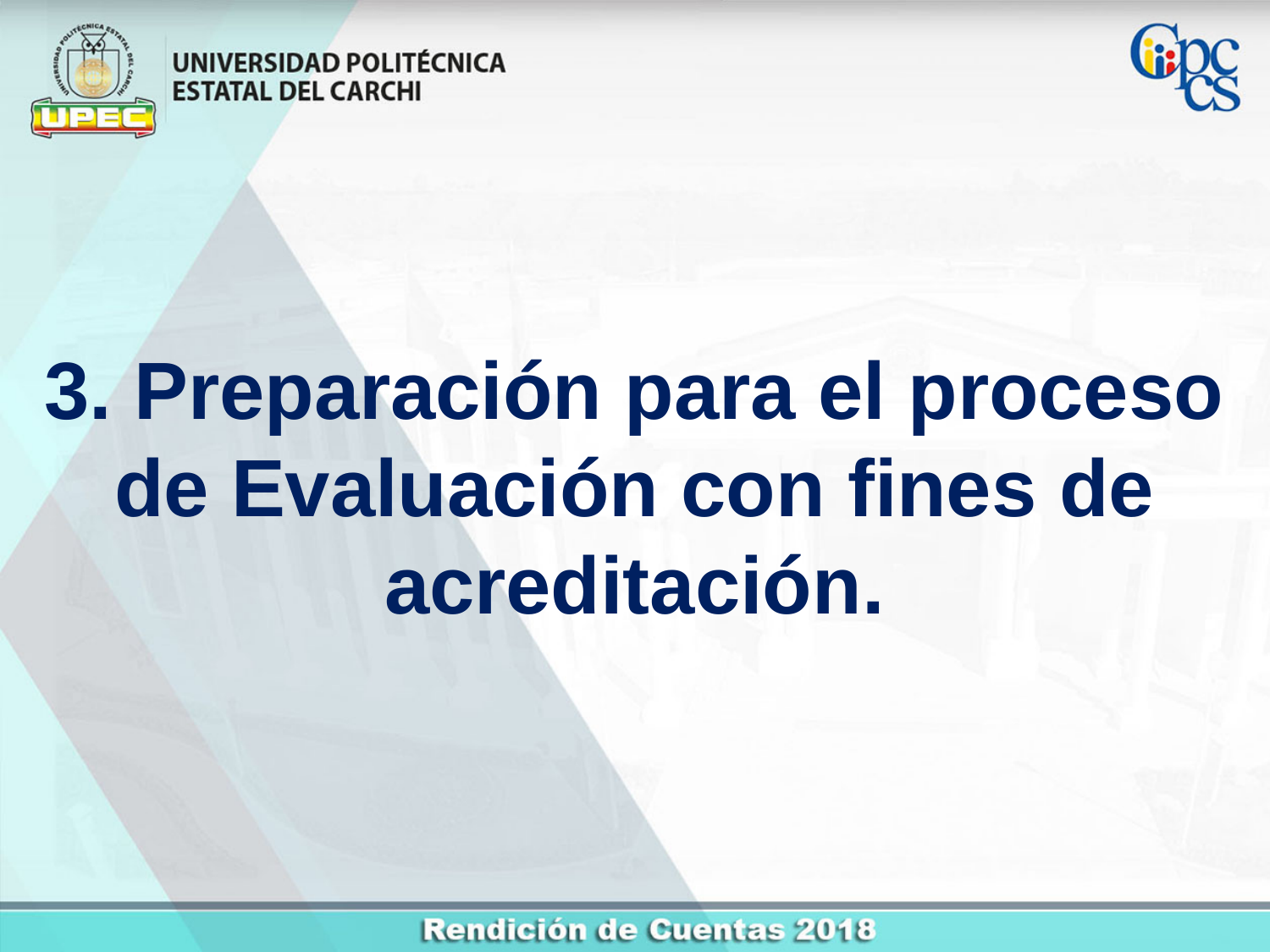

3. Preparación para el proceso de Evaluación con fines de acreditación.